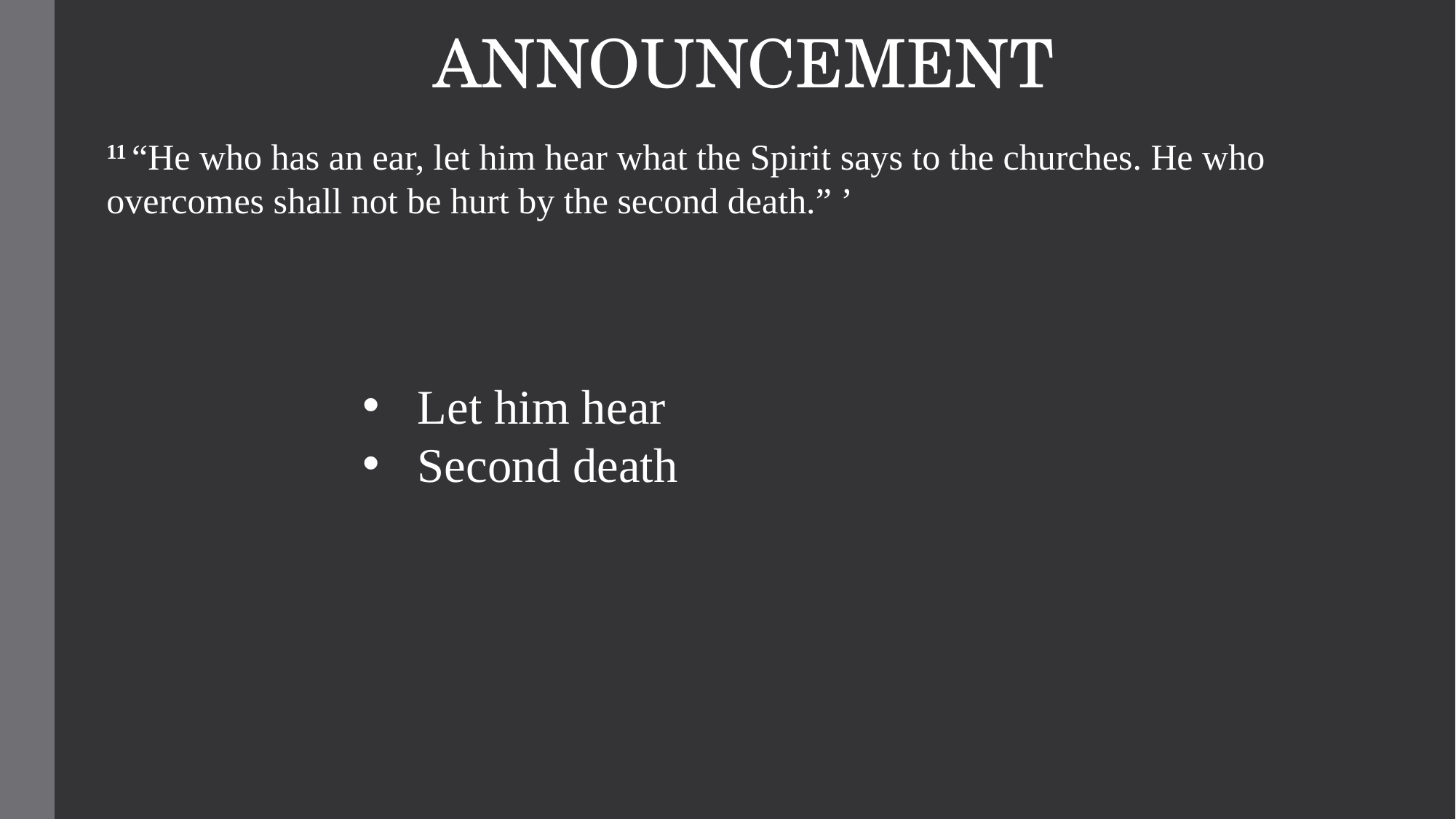

Announcement

11 “He who has an ear, let him hear what the Spirit says to the churches. He who overcomes shall not be hurt by the second death.” ’
Let him hear
Second death